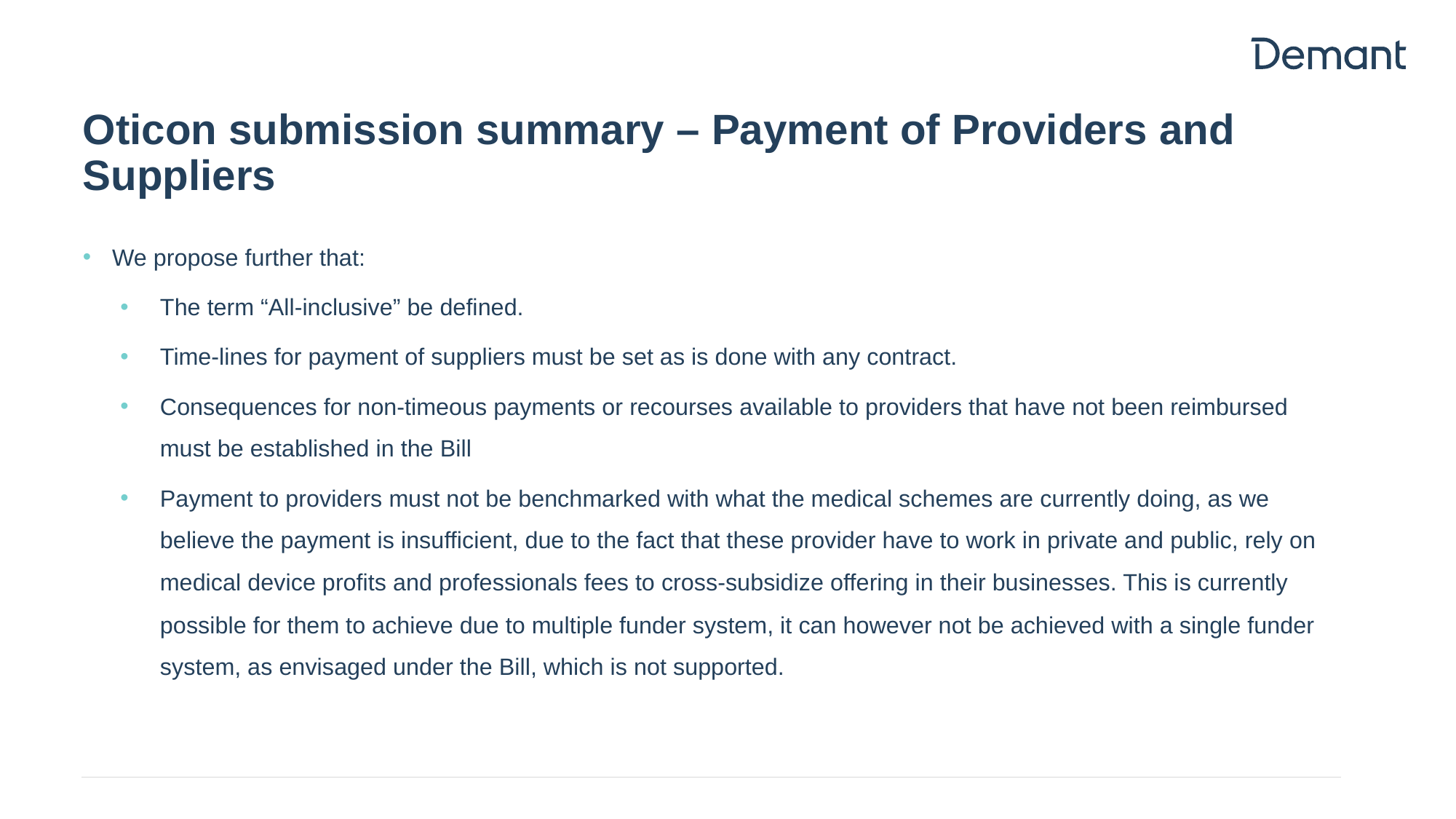

# Oticon submission summary – Payment of Providers and Suppliers
We propose further that:
The term “All-inclusive” be defined.
Time-lines for payment of suppliers must be set as is done with any contract.
Consequences for non-timeous payments or recourses available to providers that have not been reimbursed must be established in the Bill
Payment to providers must not be benchmarked with what the medical schemes are currently doing, as we believe the payment is insufficient, due to the fact that these provider have to work in private and public, rely on medical device profits and professionals fees to cross-subsidize offering in their businesses. This is currently possible for them to achieve due to multiple funder system, it can however not be achieved with a single funder system, as envisaged under the Bill, which is not supported.